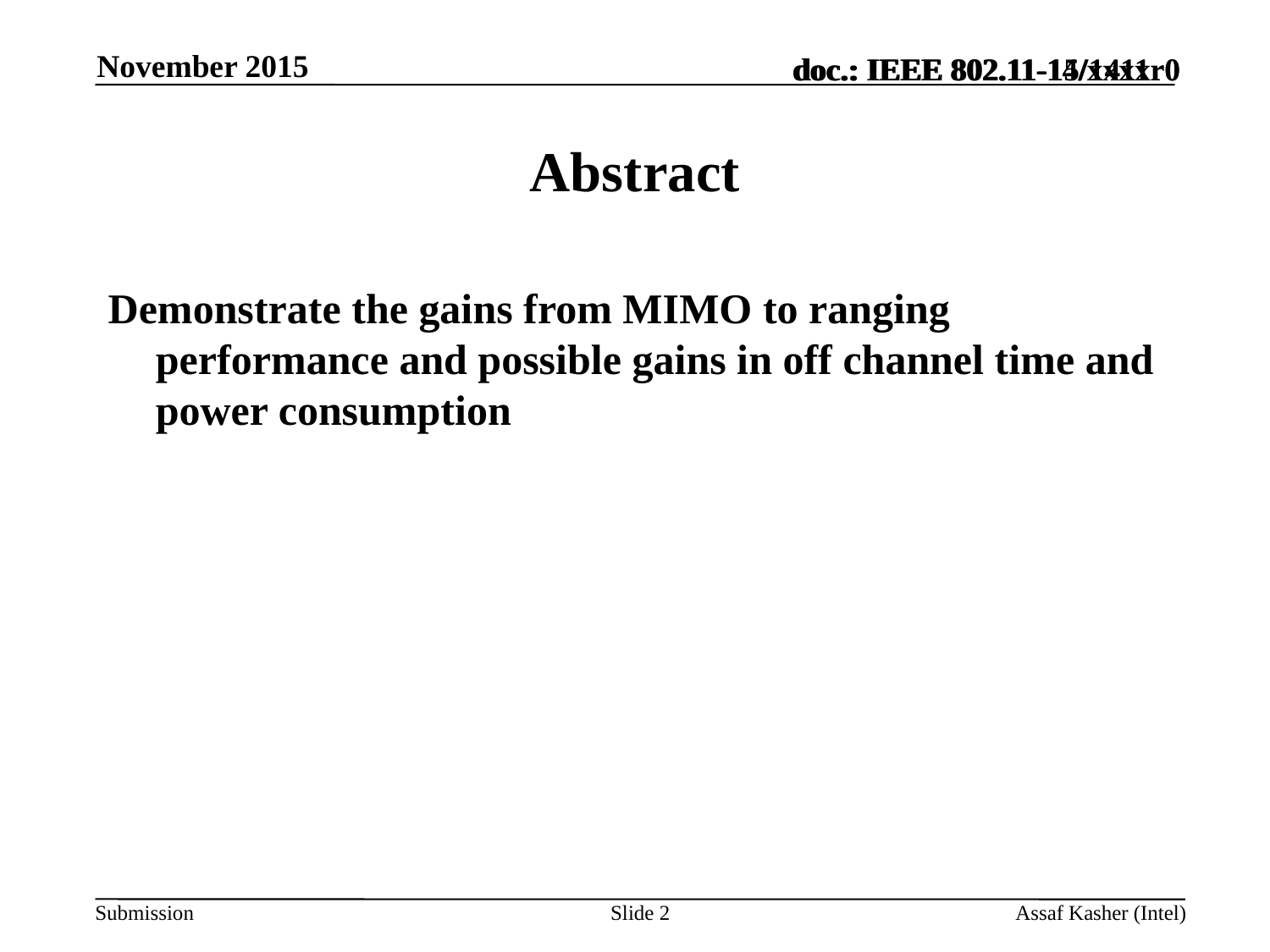

November 2015
# Abstract
Demonstrate the gains from MIMO to ranging performance and possible gains in off channel time and power consumption
Slide 2
Assaf Kasher (Intel)